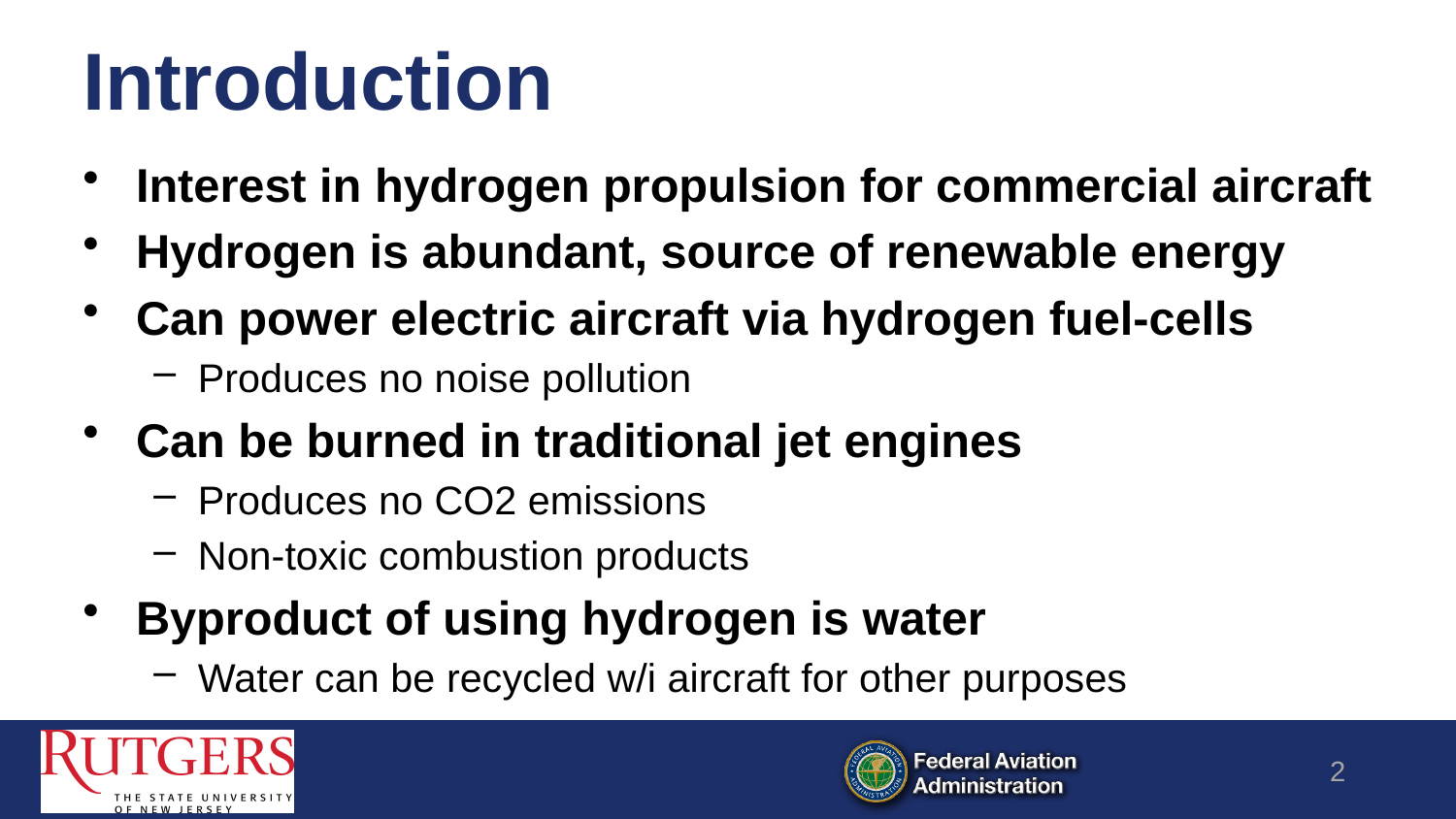

# Introduction
Interest in hydrogen propulsion for commercial aircraft
Hydrogen is abundant, source of renewable energy
Can power electric aircraft via hydrogen fuel-cells
Produces no noise pollution
Can be burned in traditional jet engines
Produces no CO2 emissions
Non-toxic combustion products
Byproduct of using hydrogen is water
Water can be recycled w/i aircraft for other purposes

2